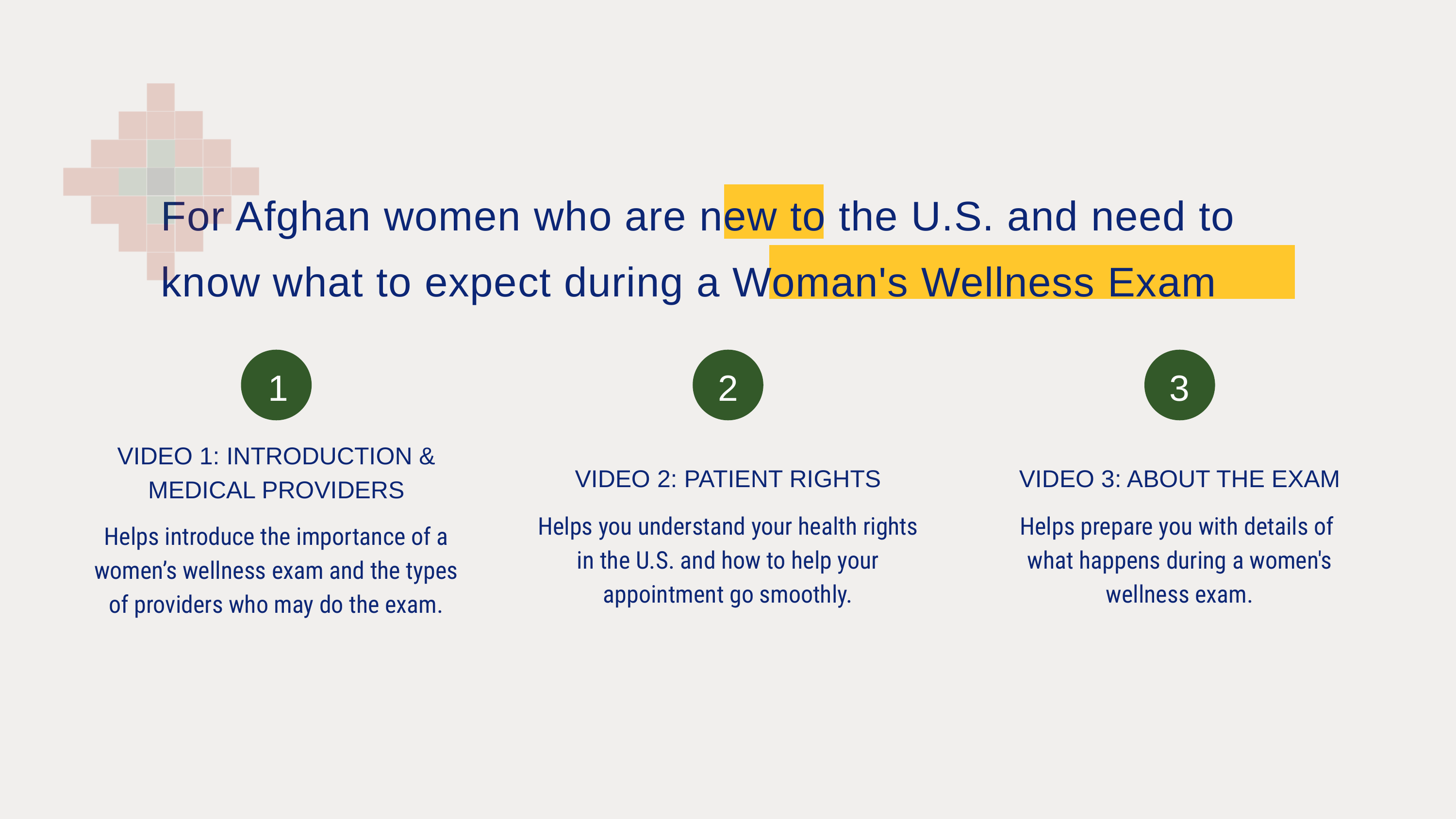

For Afghan women who are new to the U.S. and need to know what to expect during a Woman's Wellness Exam

1

2

3
VIDEO 1: INTRODUCTION &
MEDICAL PROVIDERS
Helps introduce the importance of a women’s wellness exam and the types of providers who may do the exam.
VIDEO 2: PATIENT RIGHTS
Helps you understand your health rights in the U.S. and how to help your appointment go smoothly.
VIDEO 3: ABOUT THE EXAM
Helps prepare you with details of
what happens during a women's wellness exam.